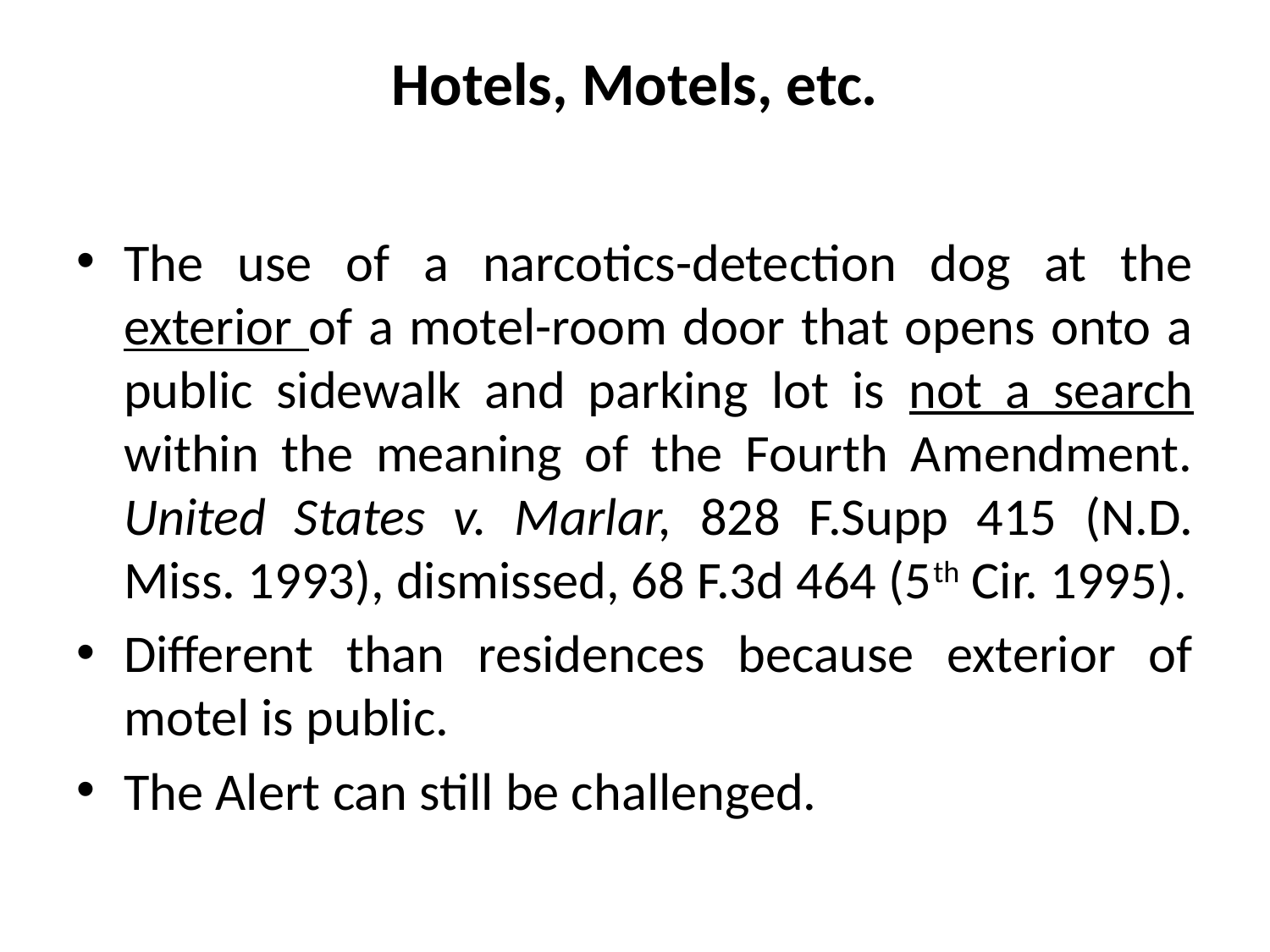

# Hotels, Motels, etc.
The use of a narcotics-detection dog at the exterior of a motel-room door that opens onto a public sidewalk and parking lot is not a search within the meaning of the Fourth Amendment. United States v. Marlar, 828 F.Supp 415 (N.D. Miss. 1993), dismissed, 68 F.3d 464 (5th Cir. 1995).
Different than residences because exterior of motel is public.
The Alert can still be challenged.